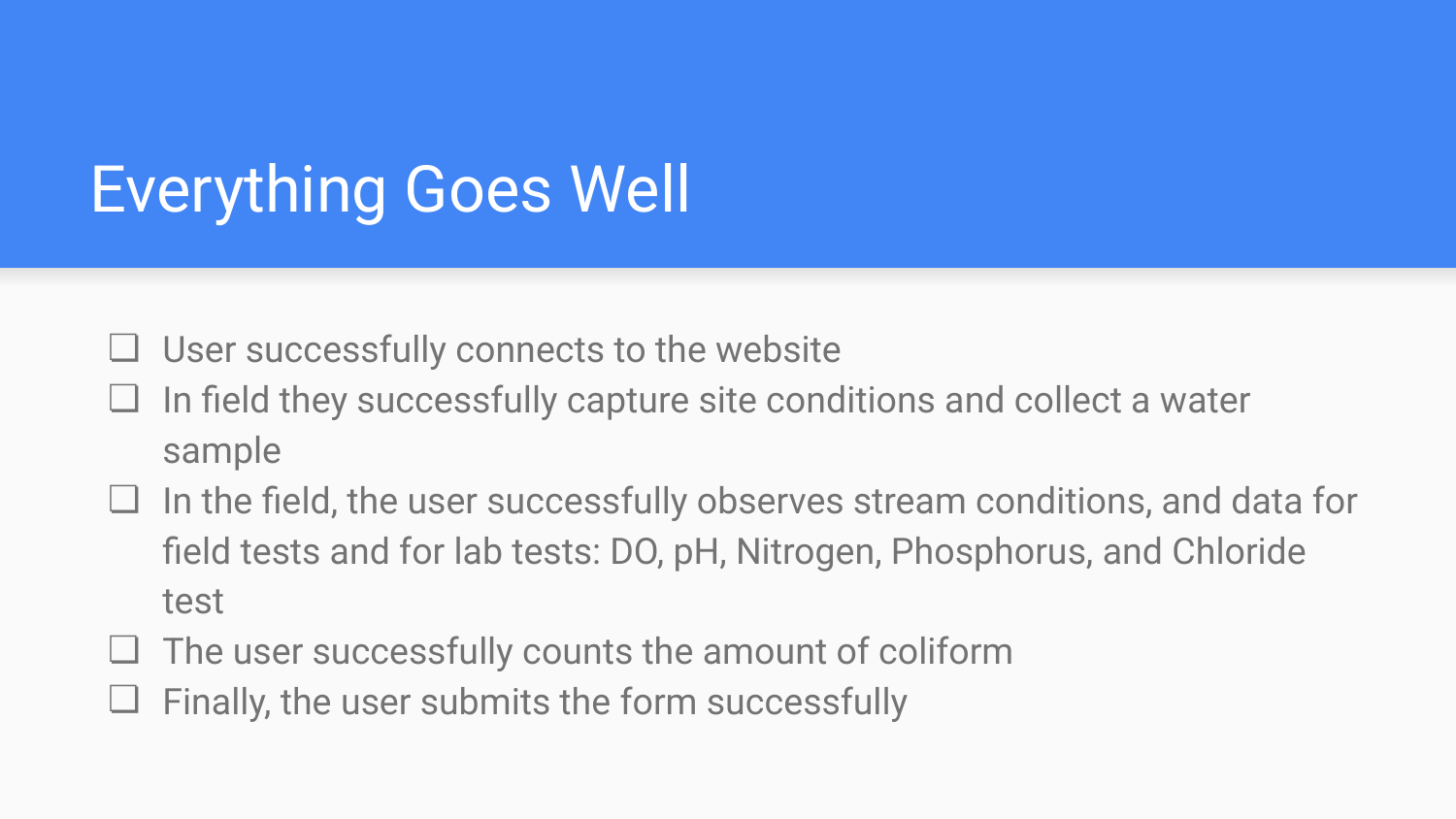

# Everything Goes Well
User successfully connects to the website
In field they successfully capture site conditions and collect a water sample
In the field, the user successfully observes stream conditions, and data for field tests and for lab tests: DO, pH, Nitrogen, Phosphorus, and Chloride test
The user successfully counts the amount of coliform
Finally, the user submits the form successfully